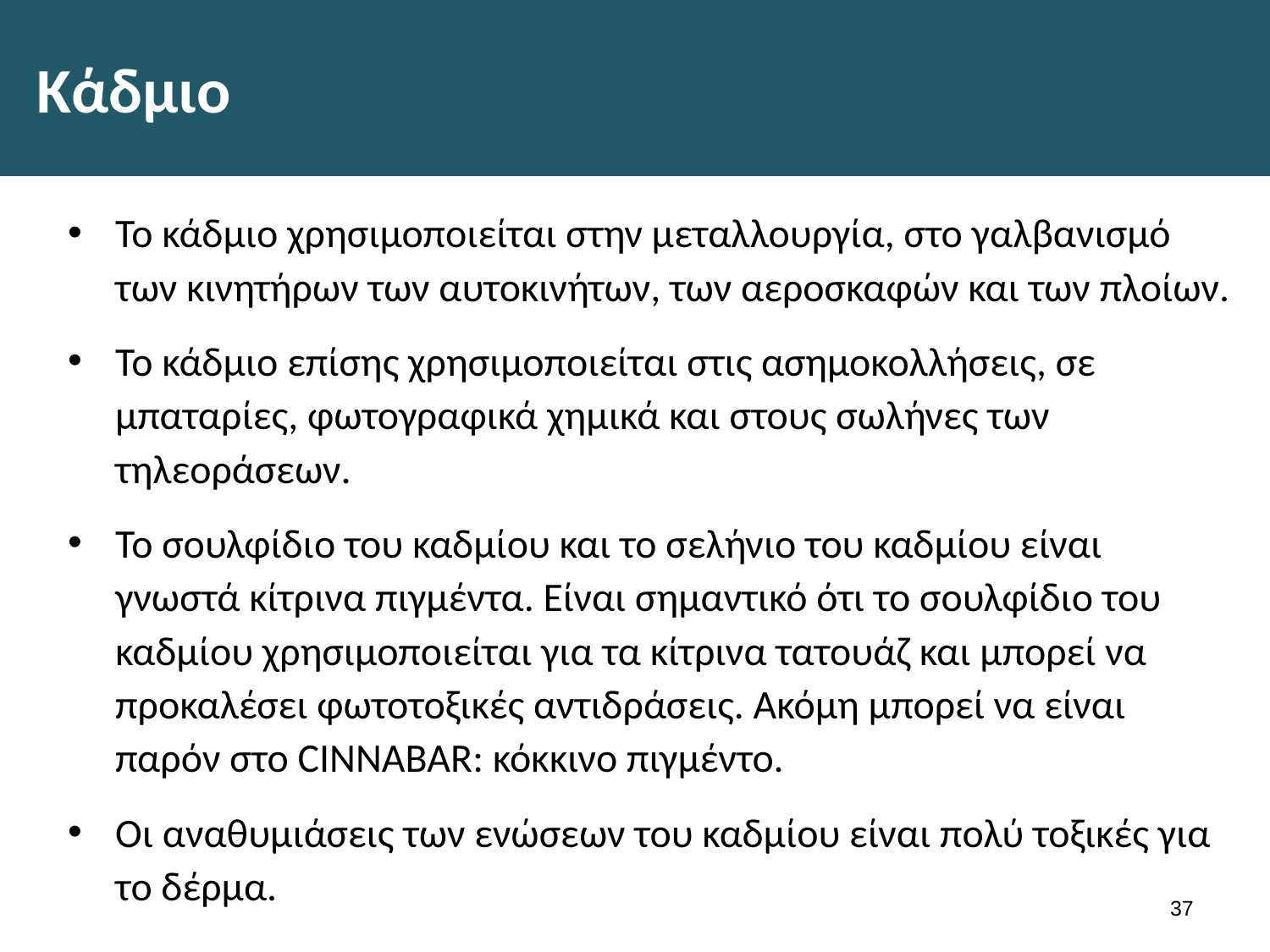

# Κάδμιο
Το κάδμιο χρησιμοποιείται στην μεταλλουργία, στο γαλβανισμό των κινητήρων των αυτοκινήτων, των αεροσκαφών και των πλοίων.
Το κάδμιο επίσης χρησιμοποιείται στις ασημοκολλήσεις, σε μπαταρίες, φωτογραφικά χημικά και στους σωλήνες των τηλεοράσεων.
Το σουλφίδιο του καδμίου και το σελήνιο του καδμίου είναι γνωστά κίτρινα πιγμέντα. Είναι σημαντικό ότι το σουλφίδιο του καδμίου χρησιμοποιείται για τα κίτρινα τατουάζ και μπορεί να προκαλέσει φωτοτοξικές αντιδράσεις. Ακόμη μπορεί να είναι παρόν στο CINNABAR: κόκκινο πιγμέντο.
Οι αναθυμιάσεις των ενώσεων του καδμίου είναι πολύ τοξικές για το δέρμα.
37